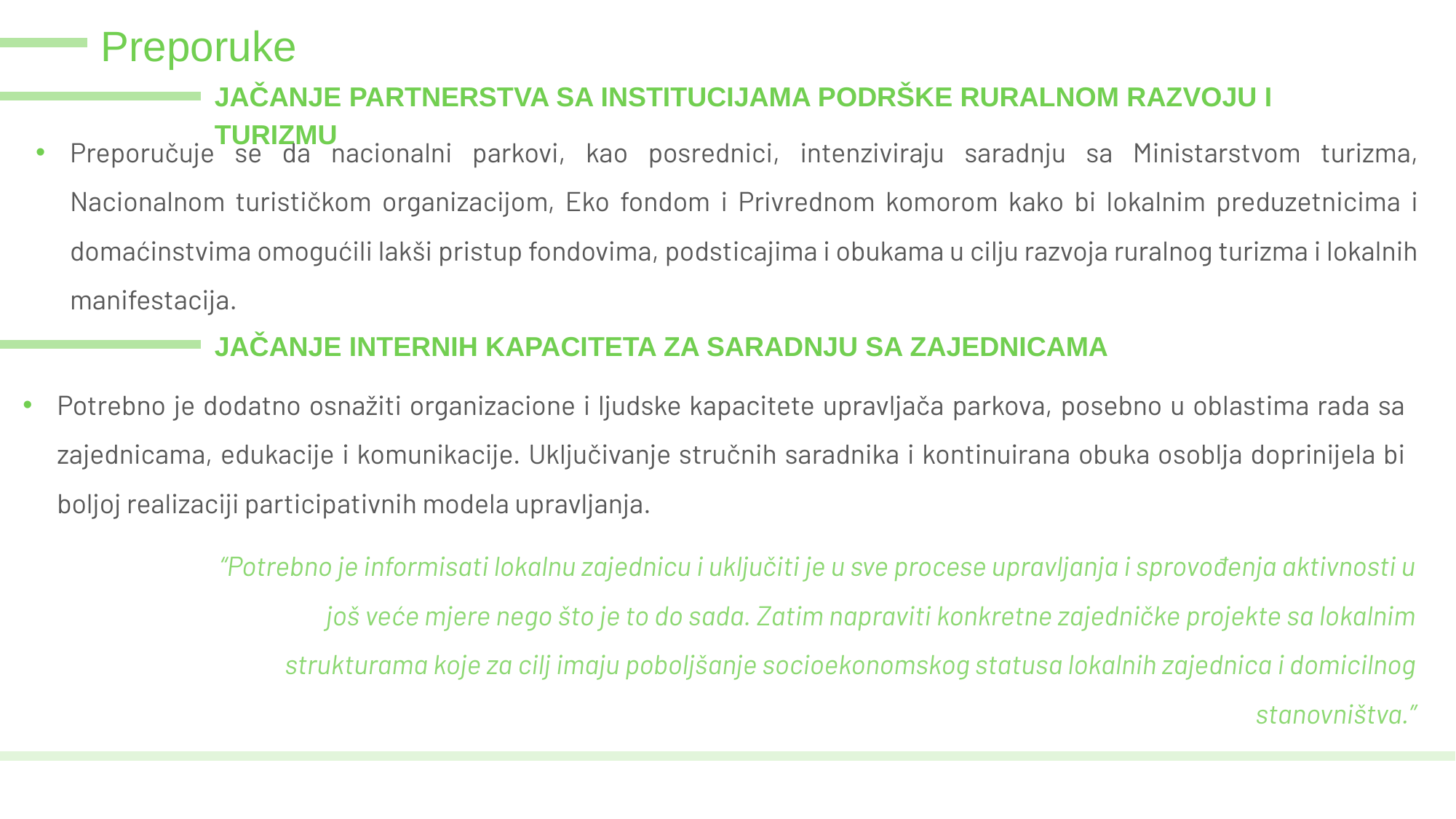

Preporuke
JAČANJE PARTNERSTVA SA INSTITUCIJAMA PODRŠKE RURALNOM RAZVOJU I TURIZMU
Preporučuje se da nacionalni parkovi, kao posrednici, intenziviraju saradnju sa Ministarstvom turizma, Nacionalnom turističkom organizacijom, Eko fondom i Privrednom komorom kako bi lokalnim preduzetnicima i domaćinstvima omogućili lakši pristup fondovima, podsticajima i obukama u cilju razvoja ruralnog turizma i lokalnih manifestacija.
JAČANJE INTERNIH KAPACITETA ZA SARADNJU SA ZAJEDNICAMA
Potrebno je dodatno osnažiti organizacione i ljudske kapacitete upravljača parkova, posebno u oblastima rada sa zajednicama, edukacije i komunikacije. Uključivanje stručnih saradnika i kontinuirana obuka osoblja doprinijela bi boljoj realizaciji participativnih modela upravljanja.
“Potrebno je informisati lokalnu zajednicu i uključiti je u sve procese upravljanja i sprovođenja aktivnosti u još veće mjere nego što je to do sada. Zatim napraviti konkretne zajedničke projekte sa lokalnim strukturama koje za cilj imaju poboljšanje socioekonomskog statusa lokalnih zajednica i domicilnog stanovništva.”